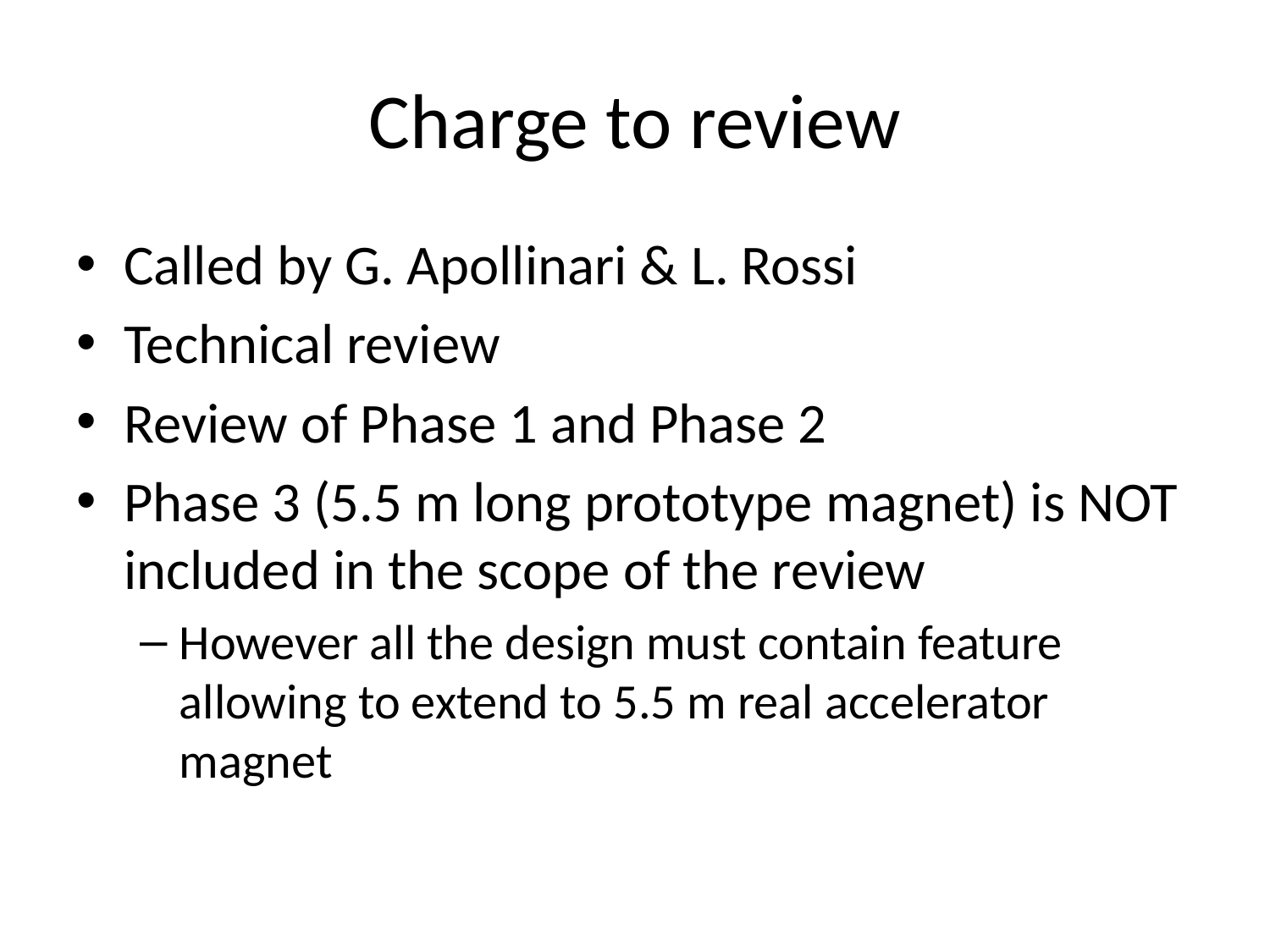

# Charge to review
Called by G. Apollinari & L. Rossi
Technical review
Review of Phase 1 and Phase 2
Phase 3 (5.5 m long prototype magnet) is NOT included in the scope of the review
However all the design must contain feature allowing to extend to 5.5 m real accelerator magnet